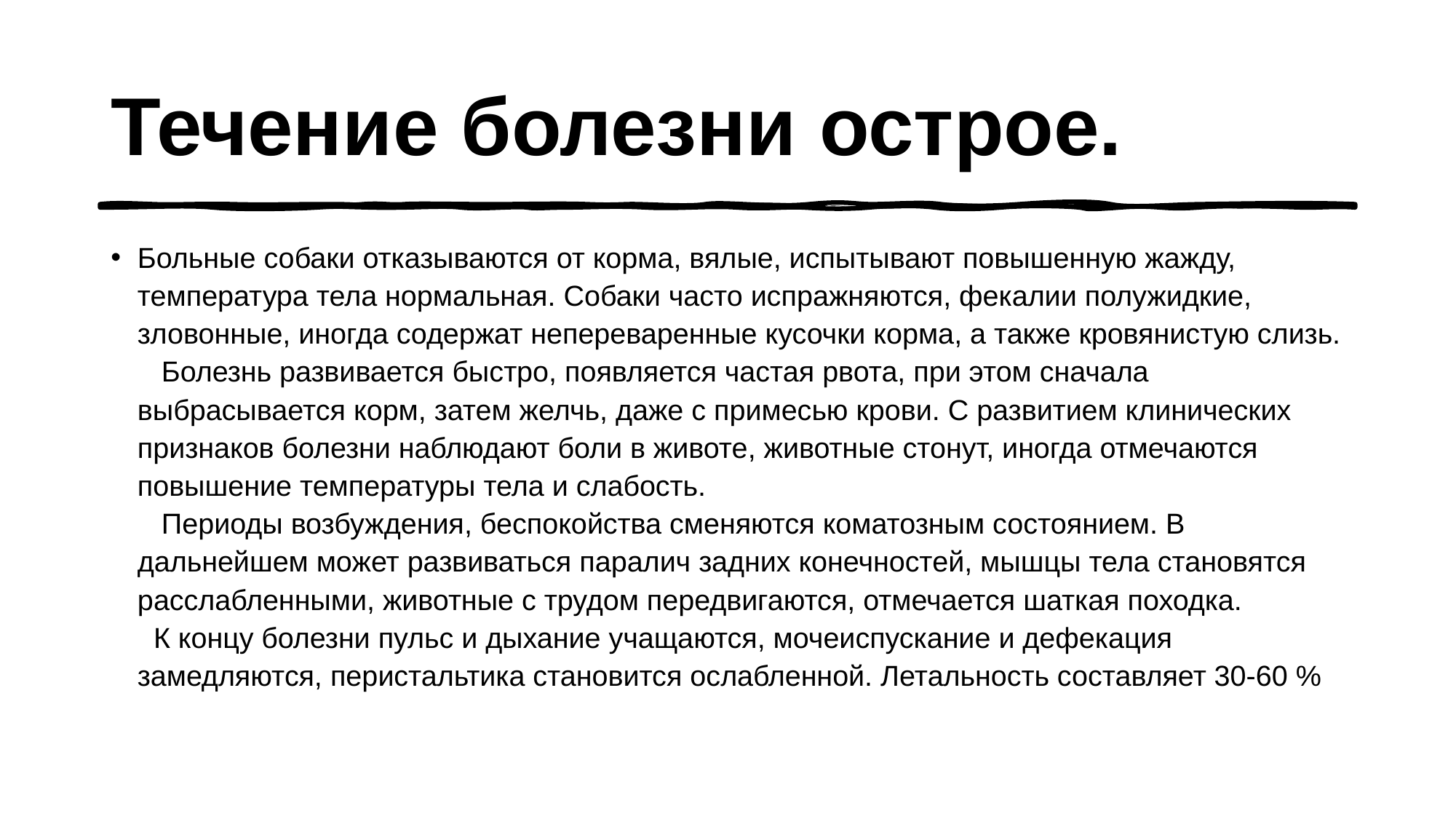

# Течение болезни острое.
Больные собаки отказываются от корма, вялые, испытывают повышенную жажду, температура тела нормальная. Собаки часто испражняются, фекалии полужидкие, зловонные, иногда содержат непереваренные кусочки корма, а также кровянистую слизь.
   Болезнь развивается быстро, появляется частая рвота, при этом сначала выбрасывается корм, затем желчь, даже с примесью крови. С развитием клинических признаков болезни наблюдают боли в животе, животные стонут, иногда отмечаются повышение температуры тела и слабость.
   Периоды возбуждения, беспокойства сменяются коматозным состоянием. В дальнейшем может развиваться паралич задних конечностей, мышцы тела становятся расслабленными, животные с трудом передвигаются, отмечается шаткая походка.
  К концу болезни пульс и дыхание учащаются, мочеиспускание и дефекация замедляются, перистальтика становится ослабленной. Летальность составляет 30-60 %